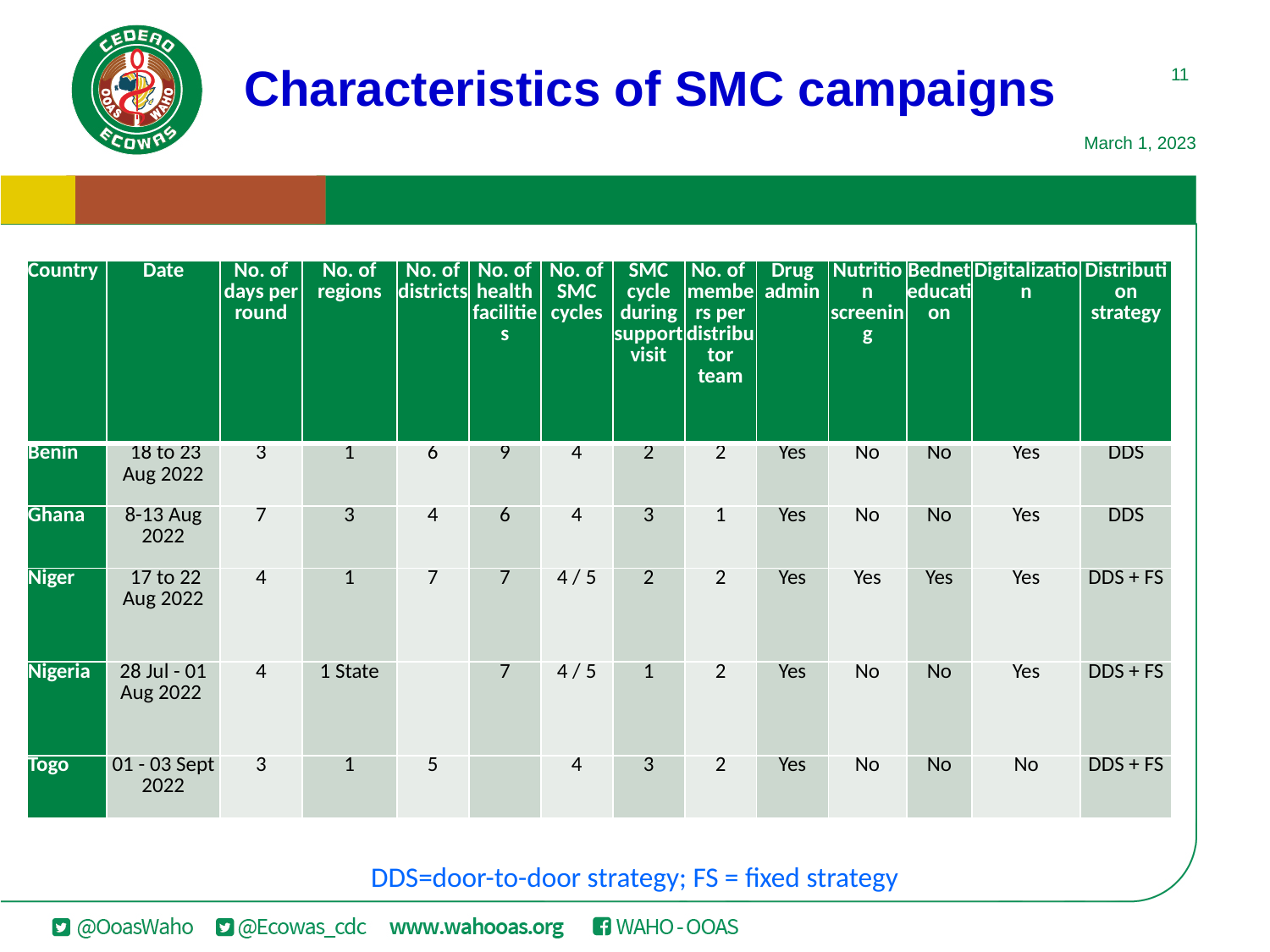

Characteristics of SMC campaigns
| Country | Date | No. of days per round | No. of regions | No. of districts | No. of health facilities | No. of SMC cycles | SMC cycle during support visit | No. of members per distributor team | Drug admin | Nutrition screening | Bednet education | Digitalization | Distribution strategy |
| --- | --- | --- | --- | --- | --- | --- | --- | --- | --- | --- | --- | --- | --- |
| Benin | 18 to 23 Aug 2022 | 3 | 1 | 6 | 9 | 4 | 2 | 2 | Yes | No | No | Yes | DDS |
| Ghana | 8-13 Aug 2022 | 7 | 3 | 4 | 6 | 4 | 3 | 1 | Yes | No | No | Yes | DDS |
| Niger | 17 to 22 Aug 2022 | 4 | 1 | 7 | 7 | 4 / 5 | 2 | 2 | Yes | Yes | Yes | Yes | DDS + FS |
| Nigeria | 28 Jul - 01 Aug 2022 | 4 | 1 State |  | 7 | 4 / 5 | 1 | 2 | Yes | No | No | Yes | DDS + FS |
| Togo | 01 - 03 Sept 2022 | 3 | 1 | 5 |  | 4 | 3 | 2 | Yes | No | No | No | DDS + FS |
DDS=door-to-door strategy; FS = fixed strategy